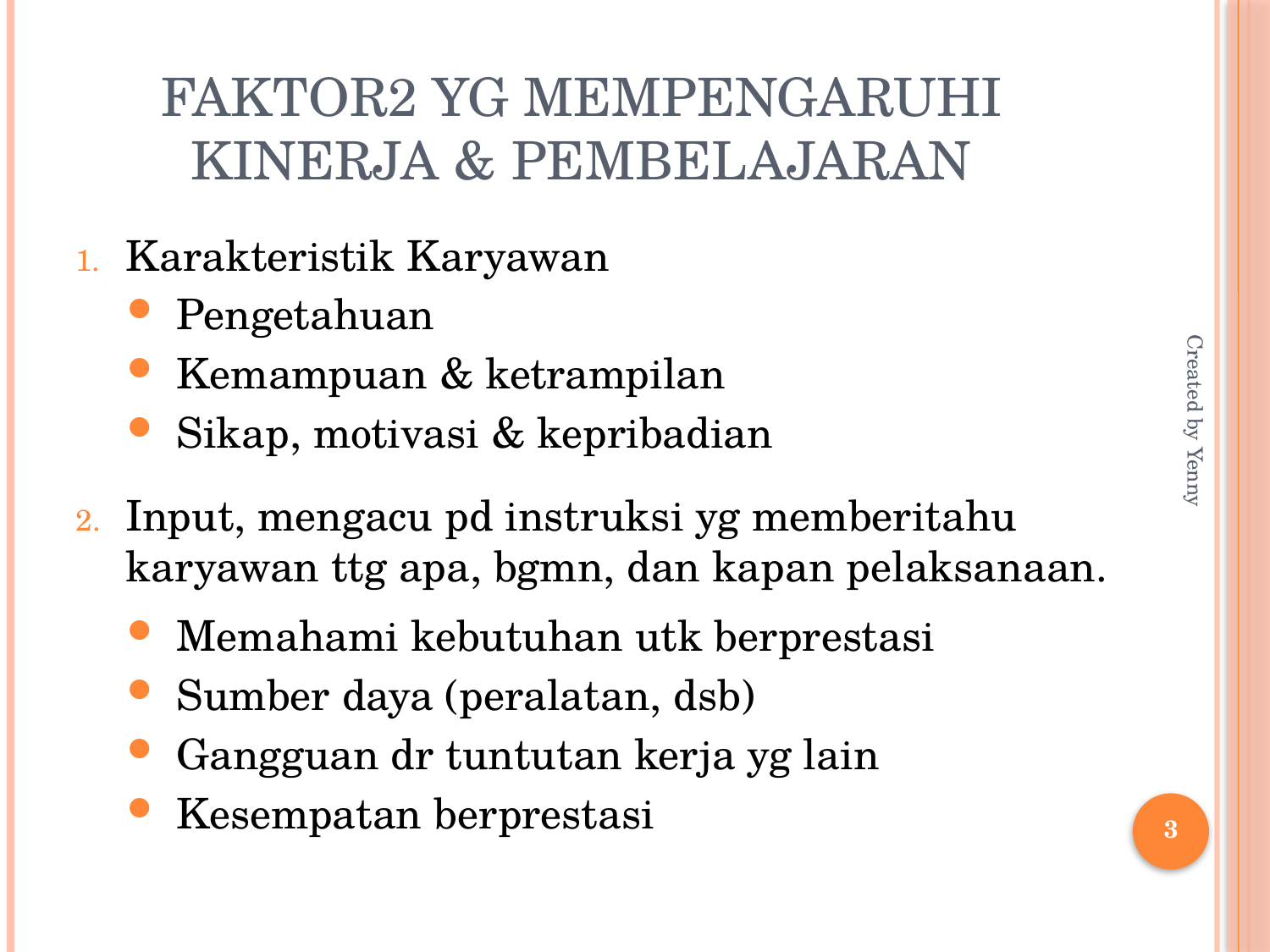

# Faktor2 yg mempengaruhi kinerja & pembelajaran
Karakteristik Karyawan
Pengetahuan
Kemampuan & ketrampilan
Sikap, motivasi & kepribadian
Input, mengacu pd instruksi yg memberitahu karyawan ttg apa, bgmn, dan kapan pelaksanaan.
Memahami kebutuhan utk berprestasi
Sumber daya (peralatan, dsb)
Gangguan dr tuntutan kerja yg lain
Kesempatan berprestasi
Created by Yenny
3